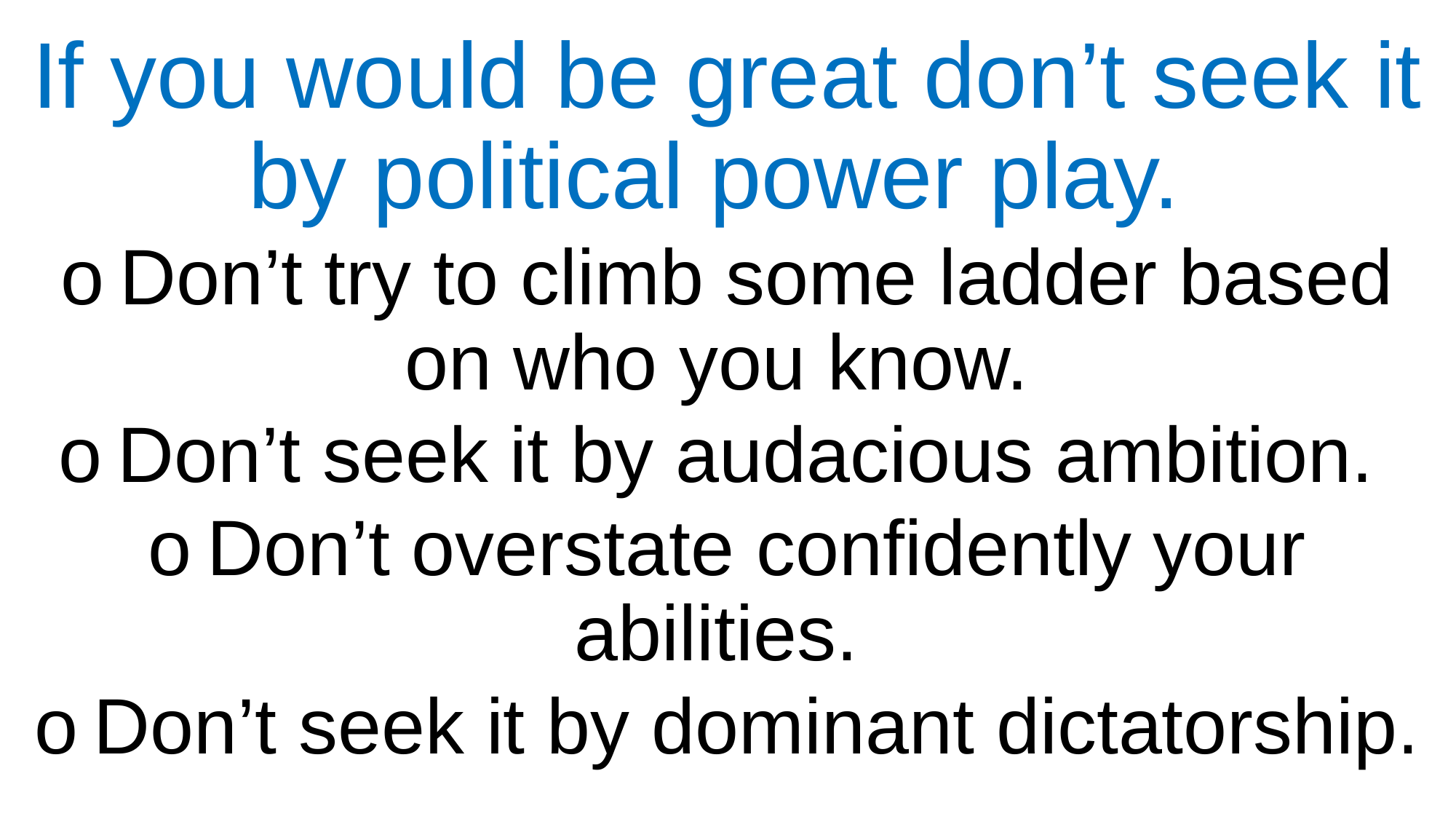

If you would be great don’t seek it by political power play.
o	Don’t try to climb some ladder based on who you know.
o	Don’t seek it by audacious ambition.
o	Don’t overstate confidently your abilities.
o	Don’t seek it by dominant dictatorship.